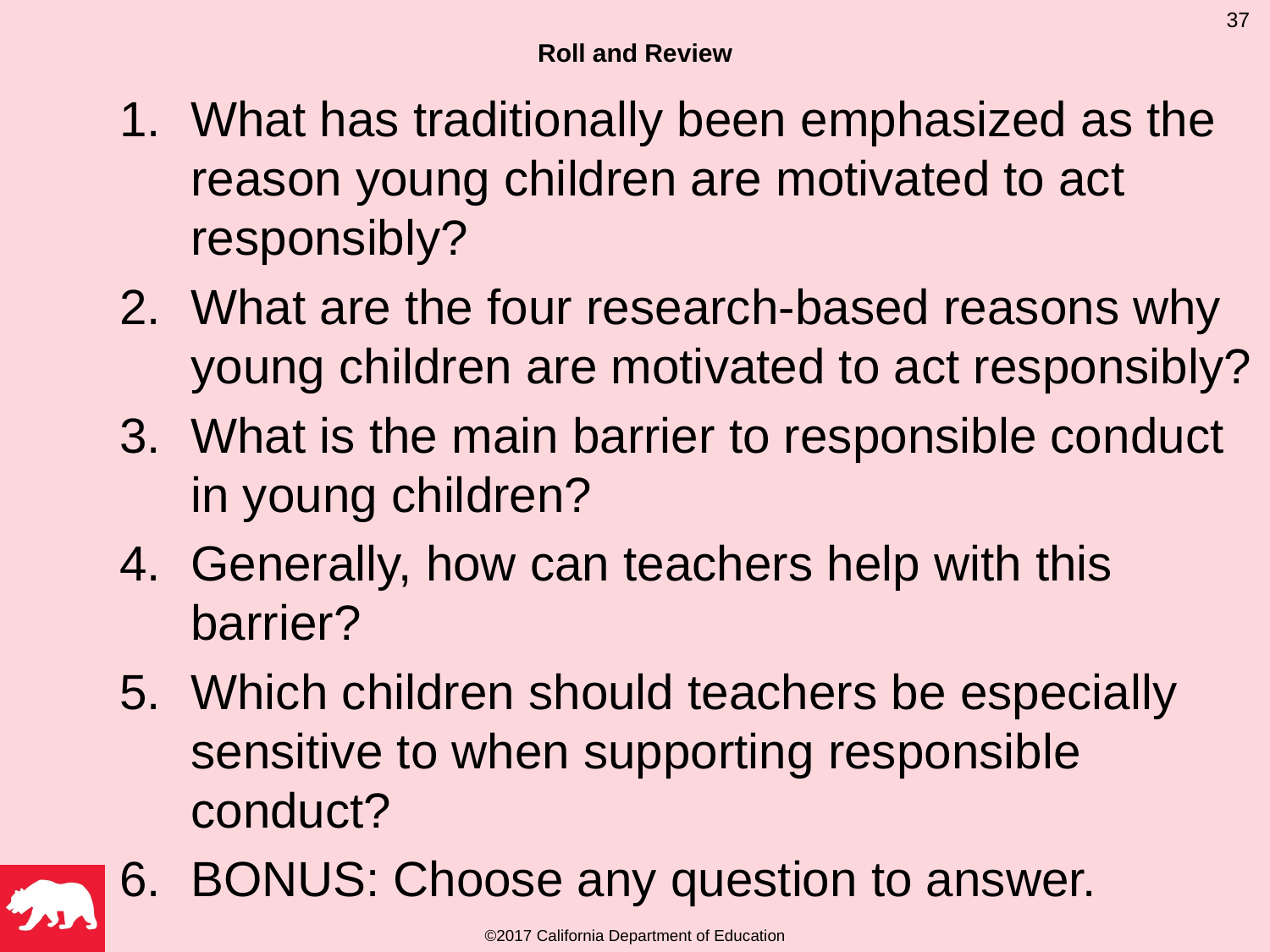

# Roll and Review
37
What has traditionally been emphasized as the reason young children are motivated to act responsibly?
What are the four research-based reasons why young children are motivated to act responsibly?
What is the main barrier to responsible conduct in young children?
Generally, how can teachers help with this barrier?
Which children should teachers be especially sensitive to when supporting responsible conduct?
BONUS: Choose any question to answer.